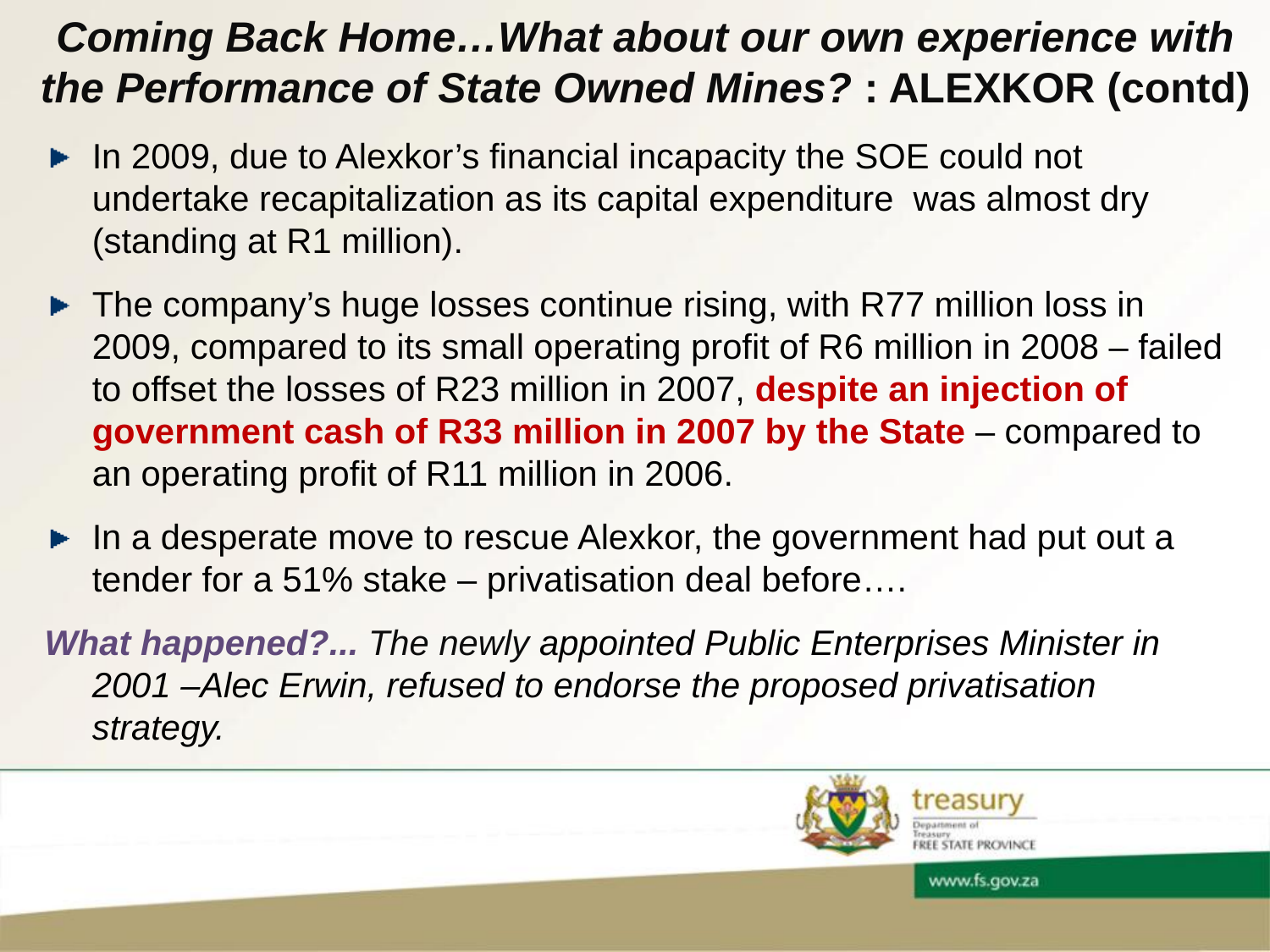

# Coming Back Home…What about our own experience with the Performance of State Owned Mines? : ALEXKOR (contd)
In 2009, due to Alexkor’s financial incapacity the SOE could not undertake recapitalization as its capital expenditure  was almost dry (standing at R1 million).
The company’s huge losses continue rising, with R77 million loss in 2009, compared to its small operating profit of R6 million in 2008 – failed to offset the losses of R23 million in 2007, despite an injection of government cash of R33 million in 2007 by the State – compared to an operating profit of R11 million in 2006.
In a desperate move to rescue Alexkor, the government had put out a tender for a 51% stake – privatisation deal before….
What happened?... The newly appointed Public Enterprises Minister in 2001 –Alec Erwin, refused to endorse the proposed privatisation strategy.